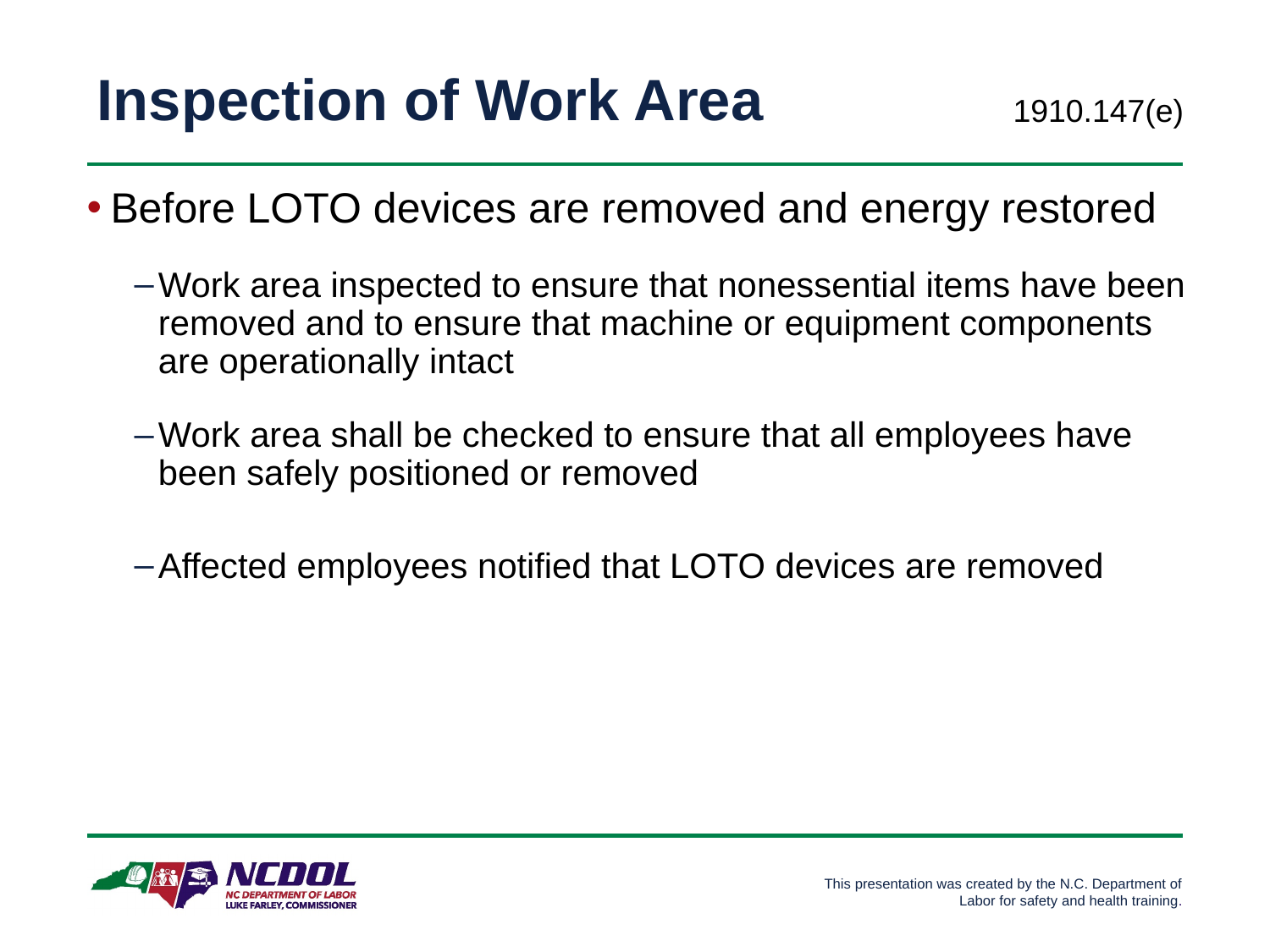

# Inspection of Work Area
1910.147(e)
Before LOTO devices are removed and energy restored

Work area inspected to ensure that nonessential items have been removed and to ensure that machine or equipment components are operationally intact

Work area shall be checked to ensure that all employees have been safely positioned or removed

Affected employees notified that LOTO devices are removed